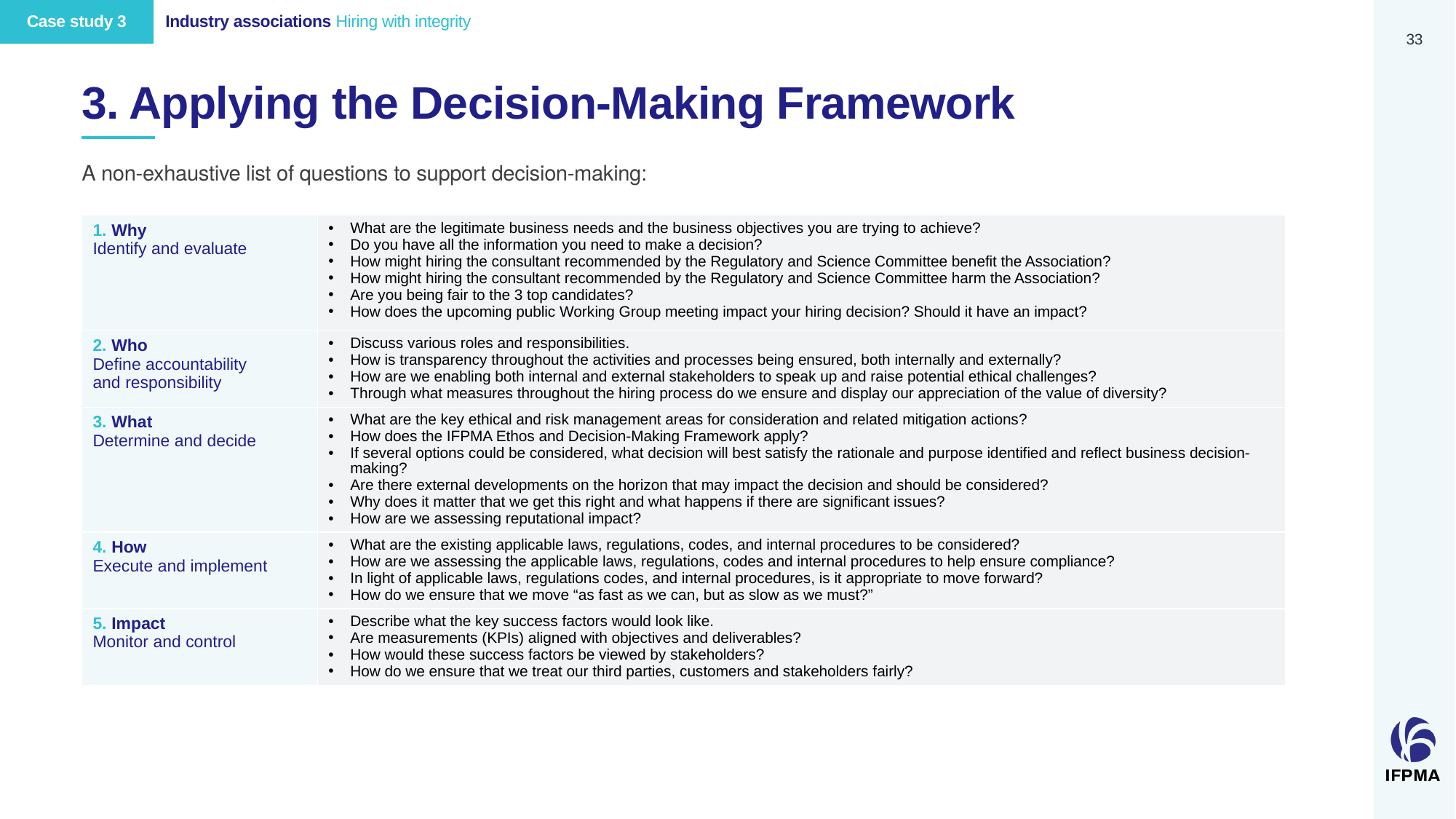

Case study 3
Industry associations Hiring with integrity
33
# 3. Applying the Decision-Making Framework
A non-exhaustive list of questions to support decision-making:
| 1. Why Identify and evaluate | What are the legitimate business needs and the business objectives you are trying to achieve? Do you have all the information you need to make a decision? How might hiring the consultant recommended by the Regulatory and Science Committee benefit the Association? How might hiring the consultant recommended by the Regulatory and Science Committee harm the Association? Are you being fair to the 3 top candidates? How does the upcoming public Working Group meeting impact your hiring decision? Should it have an impact? |
| --- | --- |
| 2. Who Define accountability and responsibility | Discuss various roles and responsibilities. How is transparency throughout the activities and processes being ensured, both internally and externally? How are we enabling both internal and external stakeholders to speak up and raise potential ethical challenges? Through what measures throughout the hiring process do we ensure and display our appreciation of the value of diversity? |
| 3. What Determine and decide | What are the key ethical and risk management areas for consideration and related mitigation actions? How does the IFPMA Ethos and Decision-Making Framework apply? If several options could be considered, what decision will best satisfy the rationale and purpose identified and reflect business decision-making?  Are there external developments on the horizon that may impact the decision and should be considered? Why does it matter that we get this right and what happens if there are significant issues? How are we assessing reputational impact? |
| 4. How Execute and implement | What are the existing applicable laws, regulations, codes, and internal procedures to be considered?  How are we assessing the applicable laws, regulations, codes and internal procedures to help ensure compliance? In light of applicable laws, regulations codes, and internal procedures, is it appropriate to move forward?  How do we ensure that we move “as fast as we can, but as slow as we must?” |
| 5. Impact Monitor and control | Describe what the key success factors would look like.  Are measurements (KPIs) aligned with objectives and deliverables? How would these success factors be viewed by stakeholders? How do we ensure that we treat our third parties, customers and stakeholders fairly? |